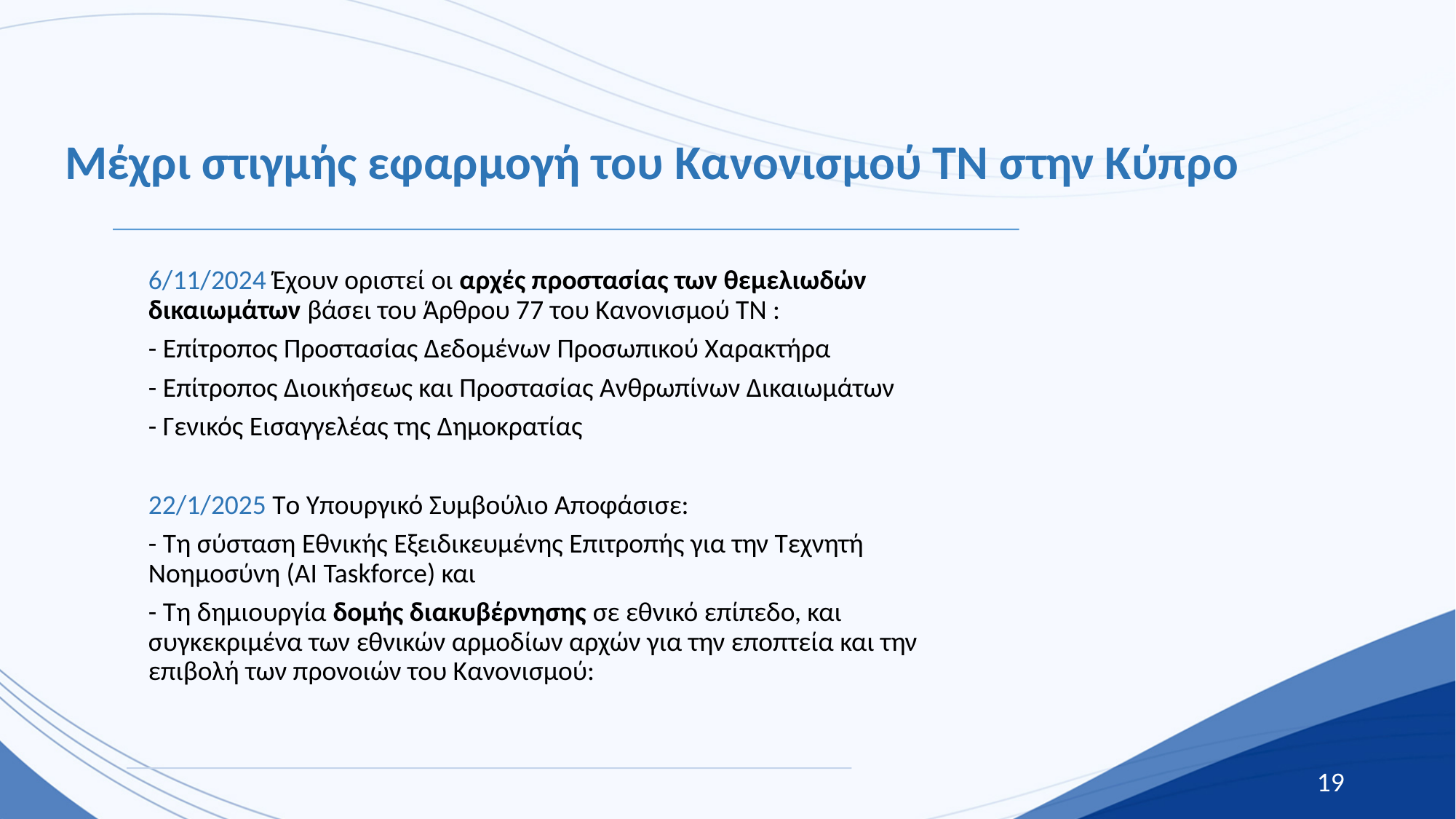

# Μέχρι στιγμής εφαρμογή του Κανονισμού ΤΝ στην Κύπρο

6/11/2024 Έχουν οριστεί οι αρχές προστασίας των θεμελιωδών δικαιωμάτων βάσει του Άρθρου 77 του Κανονισμού ΤΝ :
- Επίτροπος Προστασίας Δεδομένων Προσωπικού Χαρακτήρα
- Επίτροπος Διοικήσεως και Προστασίας Ανθρωπίνων Δικαιωμάτων
- Γενικός Εισαγγελέας της Δημοκρατίας

22/1/2025 Tο Υπουργικό Συμβούλιο Αποφάσισε:
- Τη σύσταση Εθνικής Εξειδικευμένης Επιτροπής για την Τεχνητή Νοημοσύνη (AI Taskforce) και
- Τη δημιουργία δομής διακυβέρνησης σε εθνικό επίπεδο, και συγκεκριμένα των εθνικών αρμοδίων αρχών για την εποπτεία και την επιβολή των προνοιών του Κανονισμού:
19